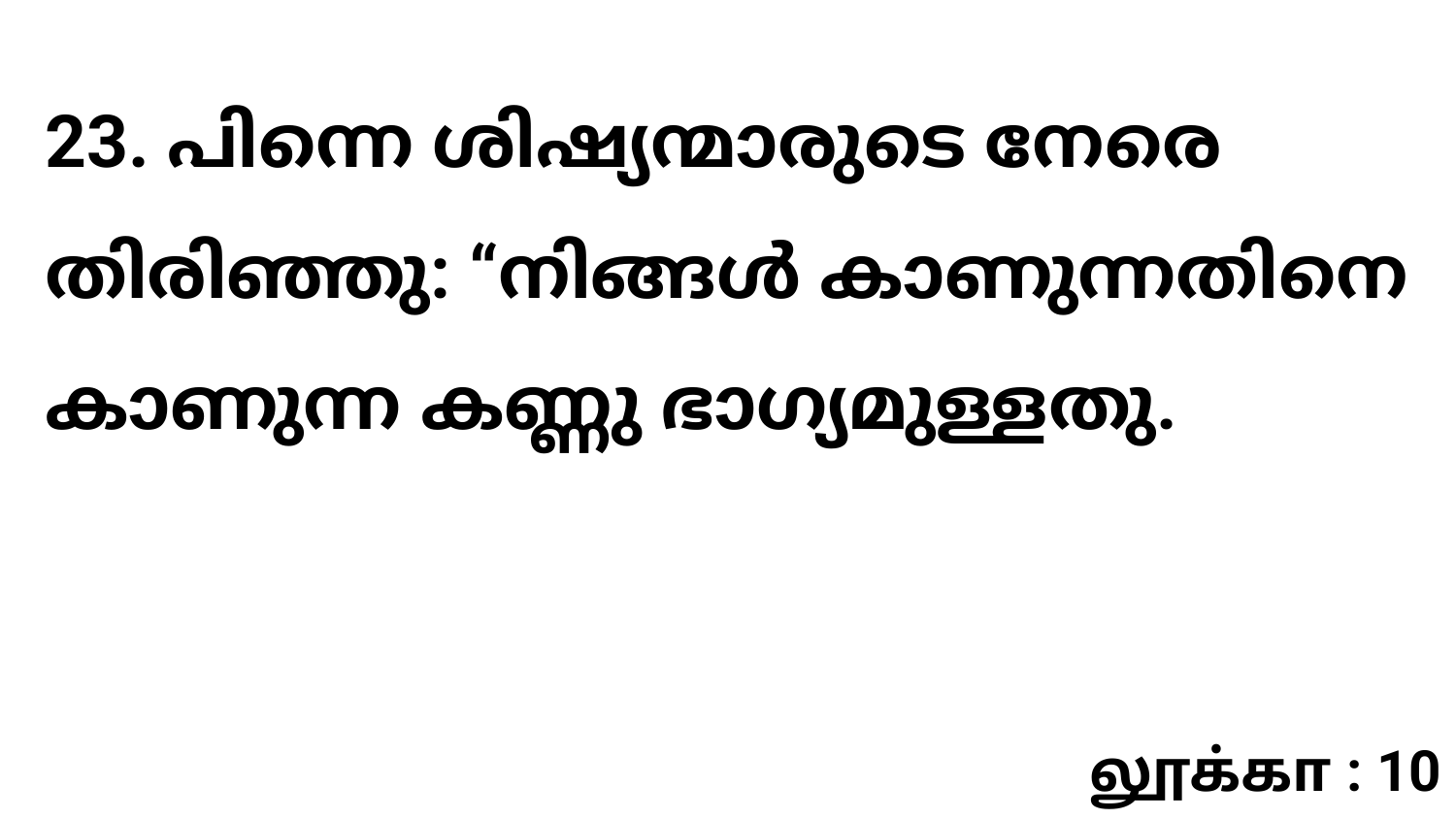

23. പിന്നെ ശിഷ്യന്മാരുടെ നേരെ തിരിഞ്ഞു: “നിങ്ങൾ കാണുന്നതിനെ കാണുന്ന കണ്ണു ഭാഗ്യമുള്ളതു.
லூக்கா : 10